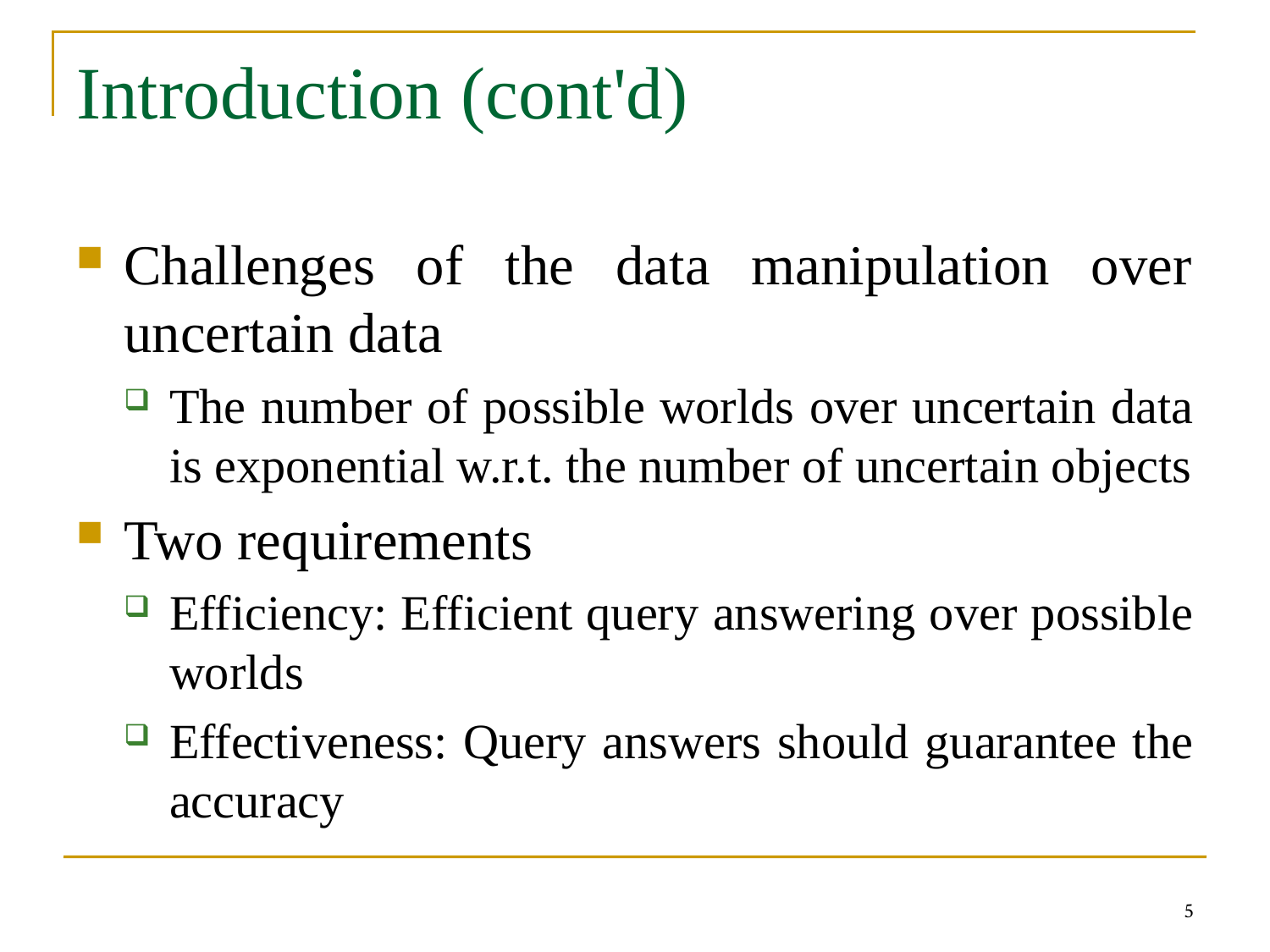

# Introduction (cont'd)
Challenges of the data manipulation over uncertain data
The number of possible worlds over uncertain data is exponential w.r.t. the number of uncertain objects
Two requirements
Efficiency: Efficient query answering over possible worlds
Effectiveness: Query answers should guarantee the accuracy
5